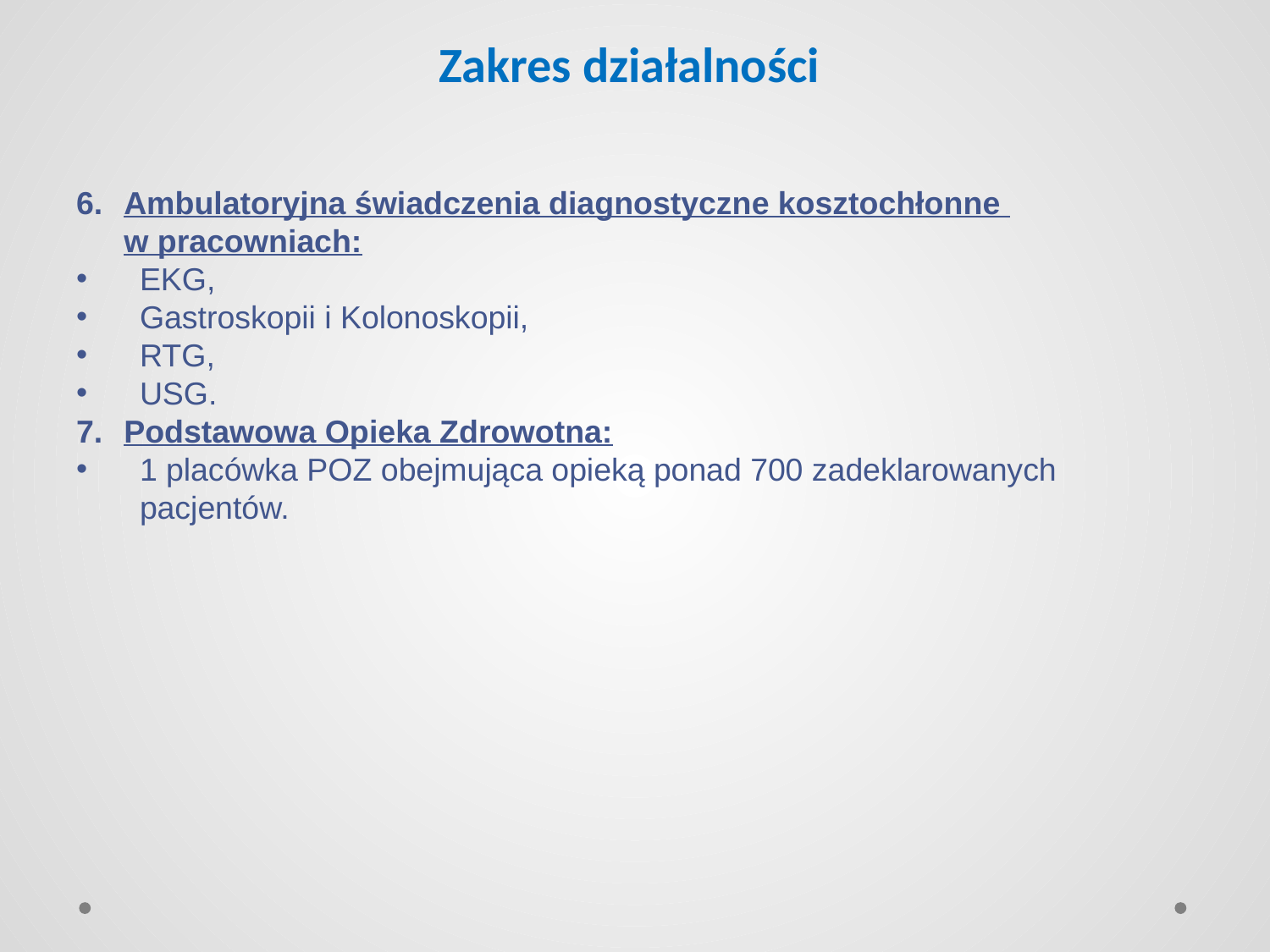

# Zakres działalności
Ambulatoryjna świadczenia diagnostyczne kosztochłonne
w pracowniach:
EKG,
Gastroskopii i Kolonoskopii,
RTG,
USG.
Podstawowa Opieka Zdrowotna:
1 placówka POZ obejmująca opieką ponad 700 zadeklarowanych pacjentów.